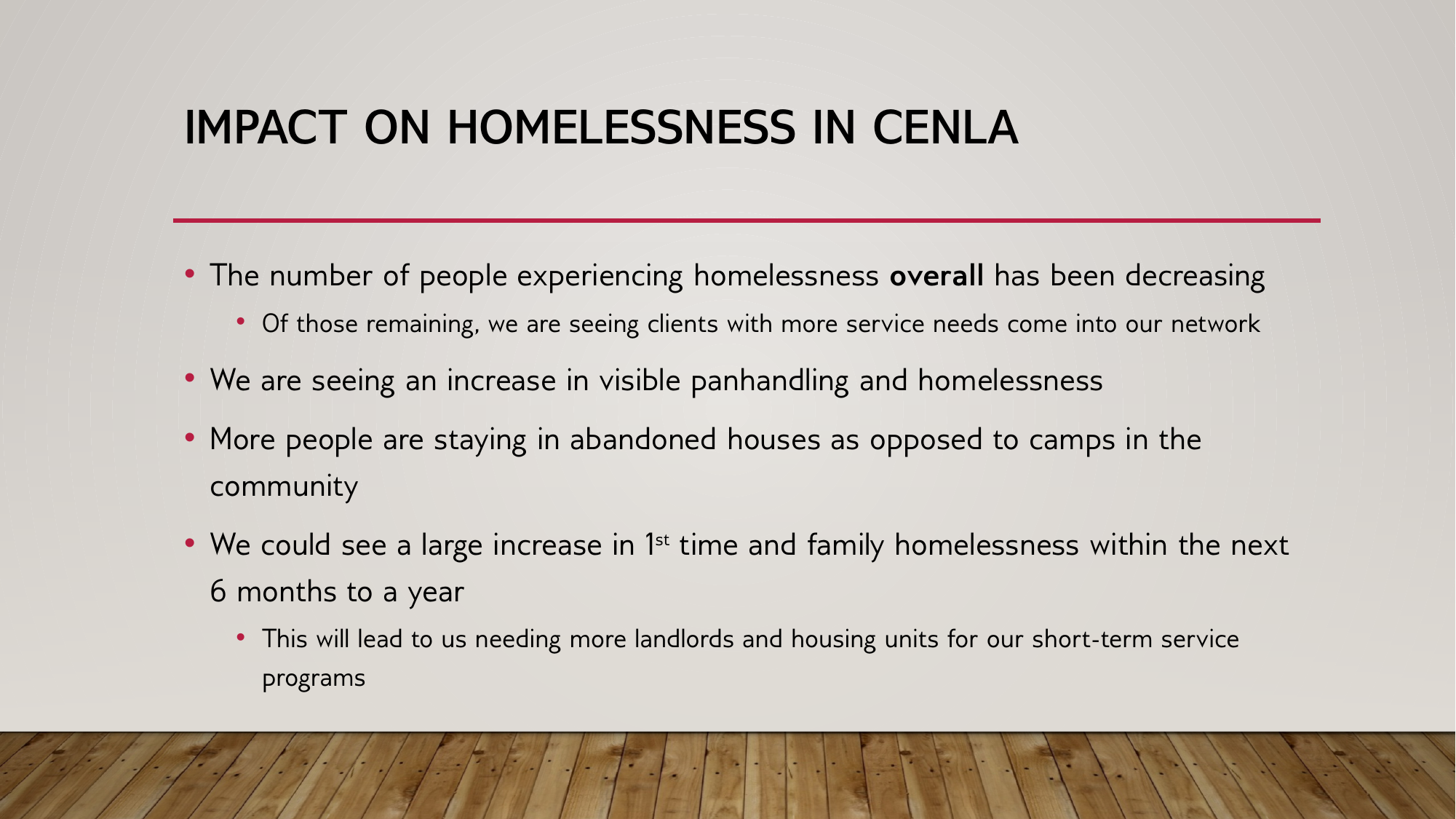

# Impact on Homelessness in CENlA
The number of people experiencing homelessness overall has been decreasing
Of those remaining, we are seeing clients with more service needs come into our network
We are seeing an increase in visible panhandling and homelessness
More people are staying in abandoned houses as opposed to camps in the community
We could see a large increase in 1st time and family homelessness within the next 6 months to a year
This will lead to us needing more landlords and housing units for our short-term service programs